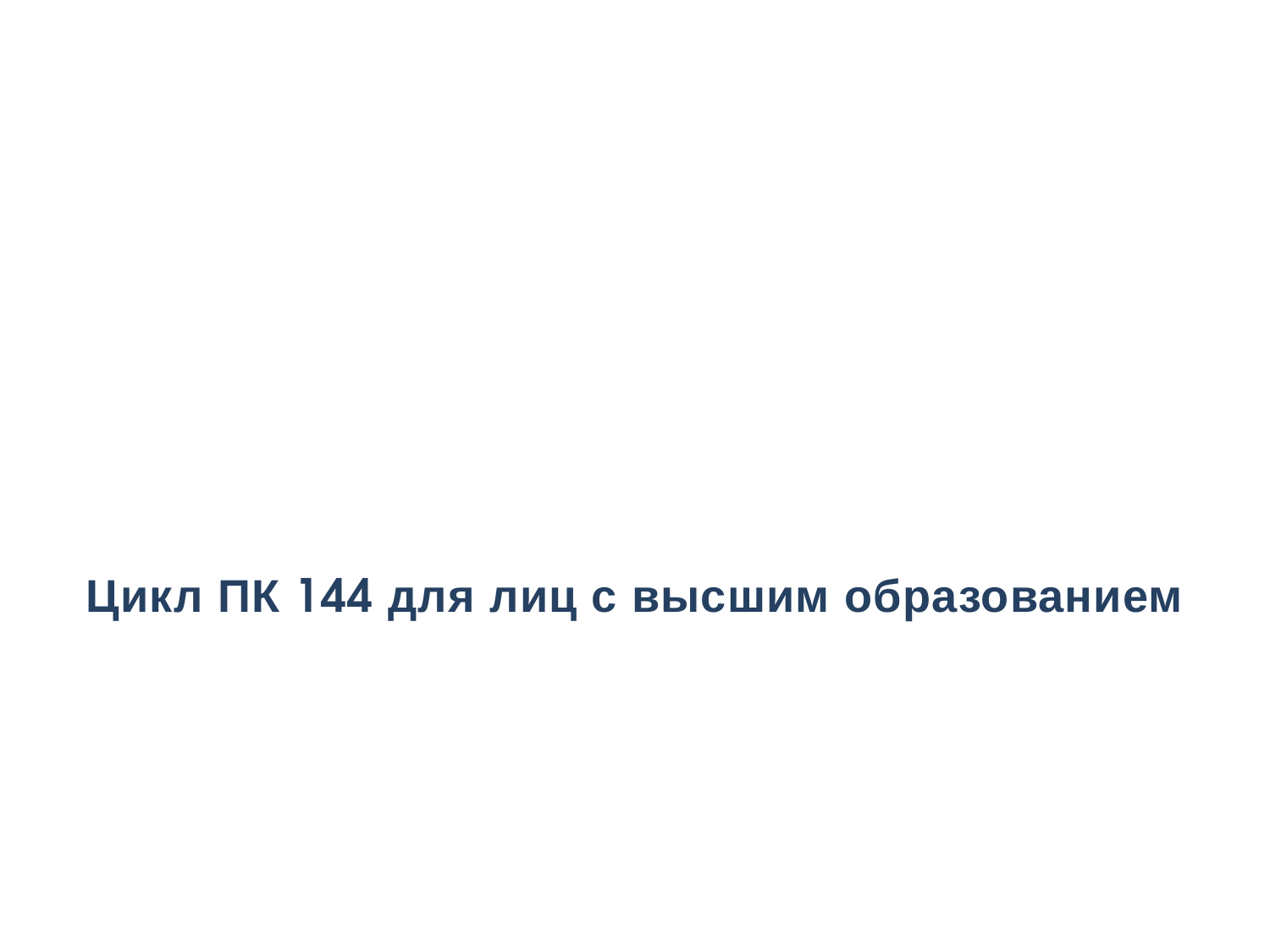

#

Цикл ПК 144 для лиц с высшим образованием